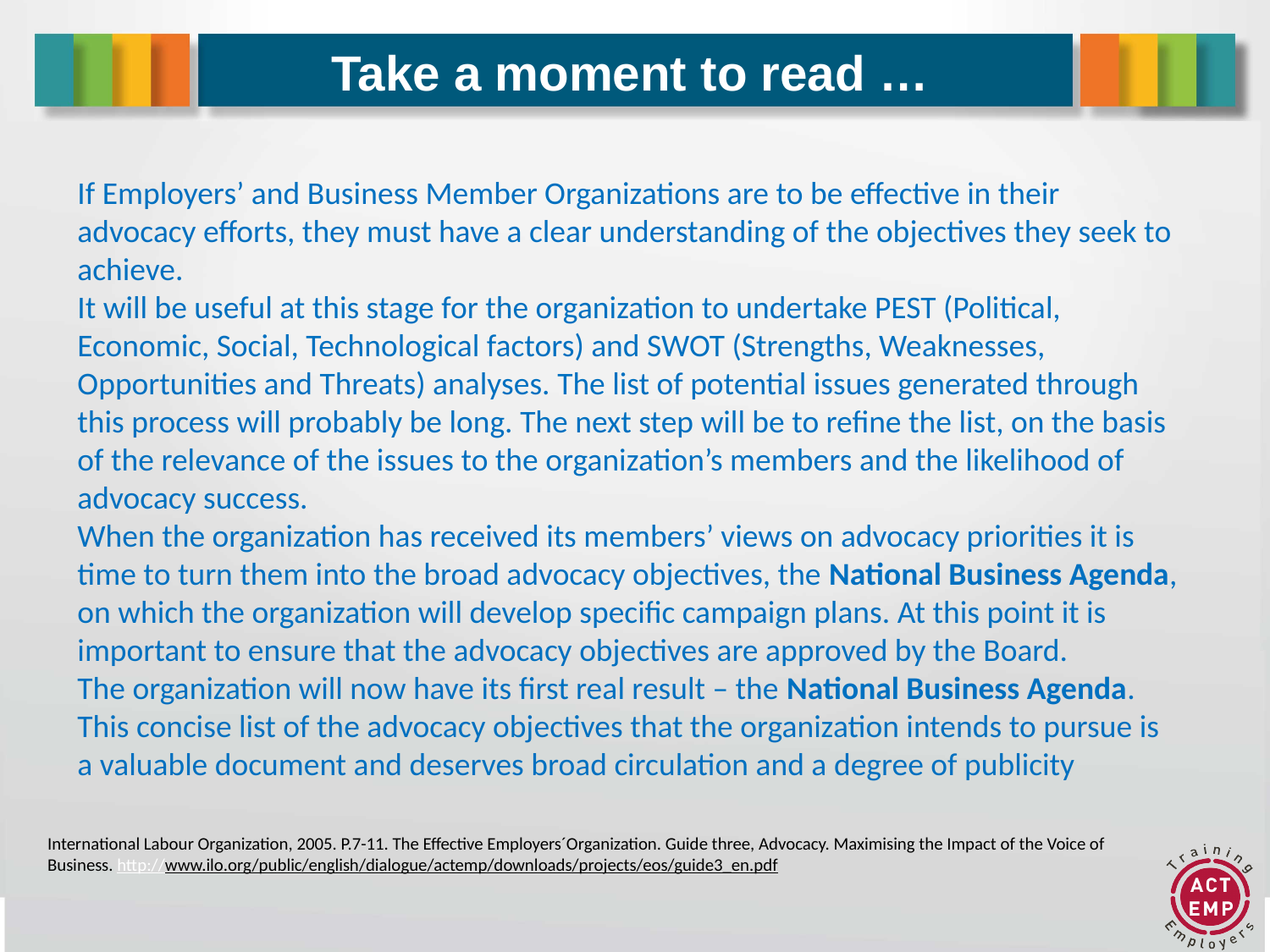

# Take a moment to read …
If Employers’ and Business Member Organizations are to be effective in their advocacy efforts, they must have a clear understanding of the objectives they seek to achieve.
It will be useful at this stage for the organization to undertake PEST (Political, Economic, Social, Technological factors) and SWOT (Strengths, Weaknesses, Opportunities and Threats) analyses. The list of potential issues generated through this process will probably be long. The next step will be to refine the list, on the basis of the relevance of the issues to the organization’s members and the likelihood of advocacy success.
When the organization has received its members’ views on advocacy priorities it is time to turn them into the broad advocacy objectives, the National Business Agenda, on which the organization will develop specific campaign plans. At this point it is important to ensure that the advocacy objectives are approved by the Board.
The organization will now have its first real result – the National Business Agenda. This concise list of the advocacy objectives that the organization intends to pursue is a valuable document and deserves broad circulation and a degree of publicity
International Labour Organization, 2005. P.7-11. The Effective Employers´Organization. Guide three, Advocacy. Maximising the Impact of the Voice of Business. http://www.ilo.org/public/english/dialogue/actemp/downloads/projects/eos/guide3_en.pdf